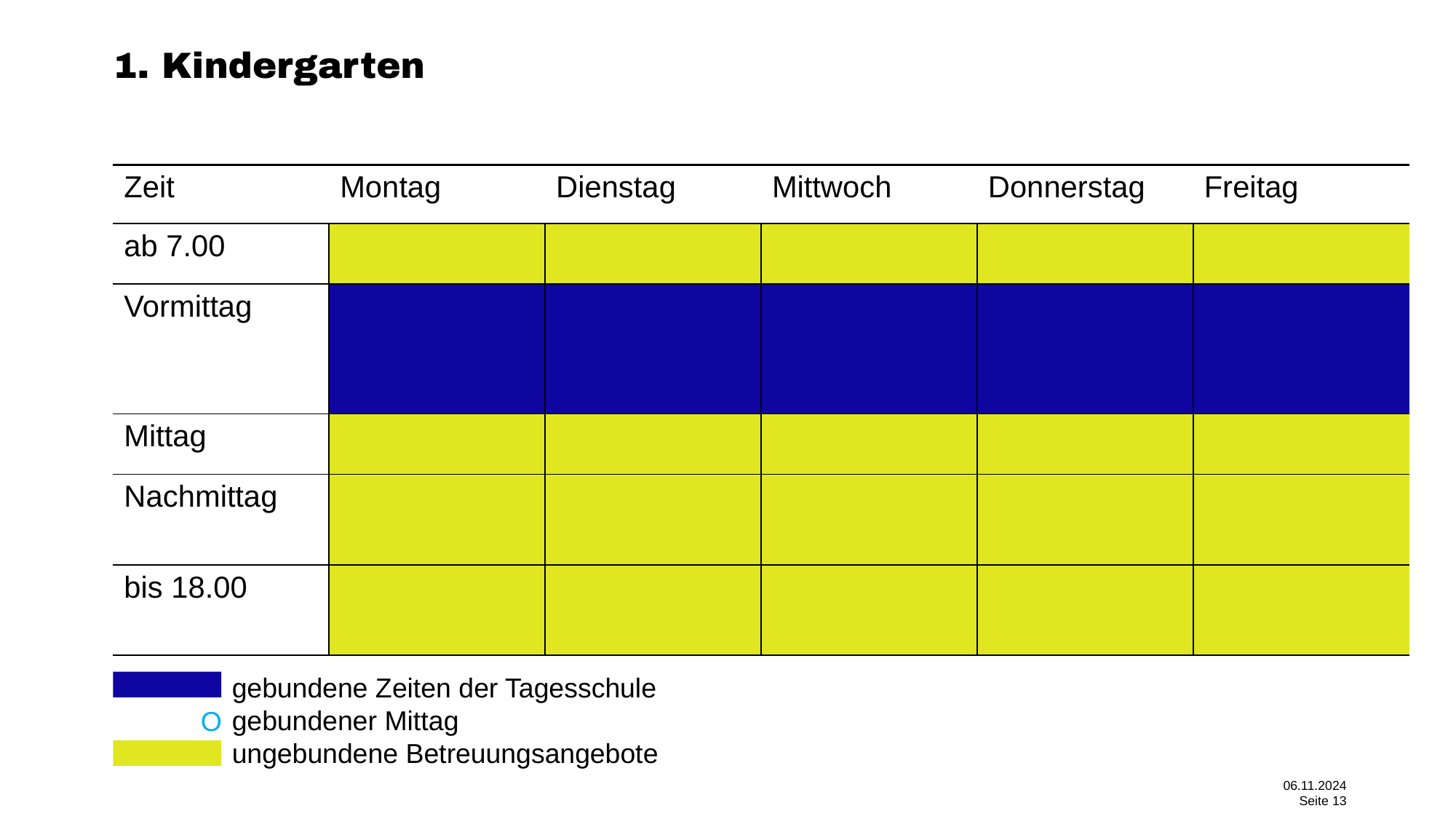

# 1. Kindergarten

| Zeit | Montag | Dienstag | Mittwoch | Donnerstag | Freitag |
| --- | --- | --- | --- | --- | --- |
| ab 7.00 |  |  |  |  |  |
| Vormittag |  |  |  |  |  |
| Mittag |  |  |  |  |  |
| Nachmittag |  |  |  |  |  |
| bis 18.00 |  |  |  |  |  |
gebundene Zeiten der Tagesschule
gebundener Mittag
ungebundene Betreuungsangebote

O